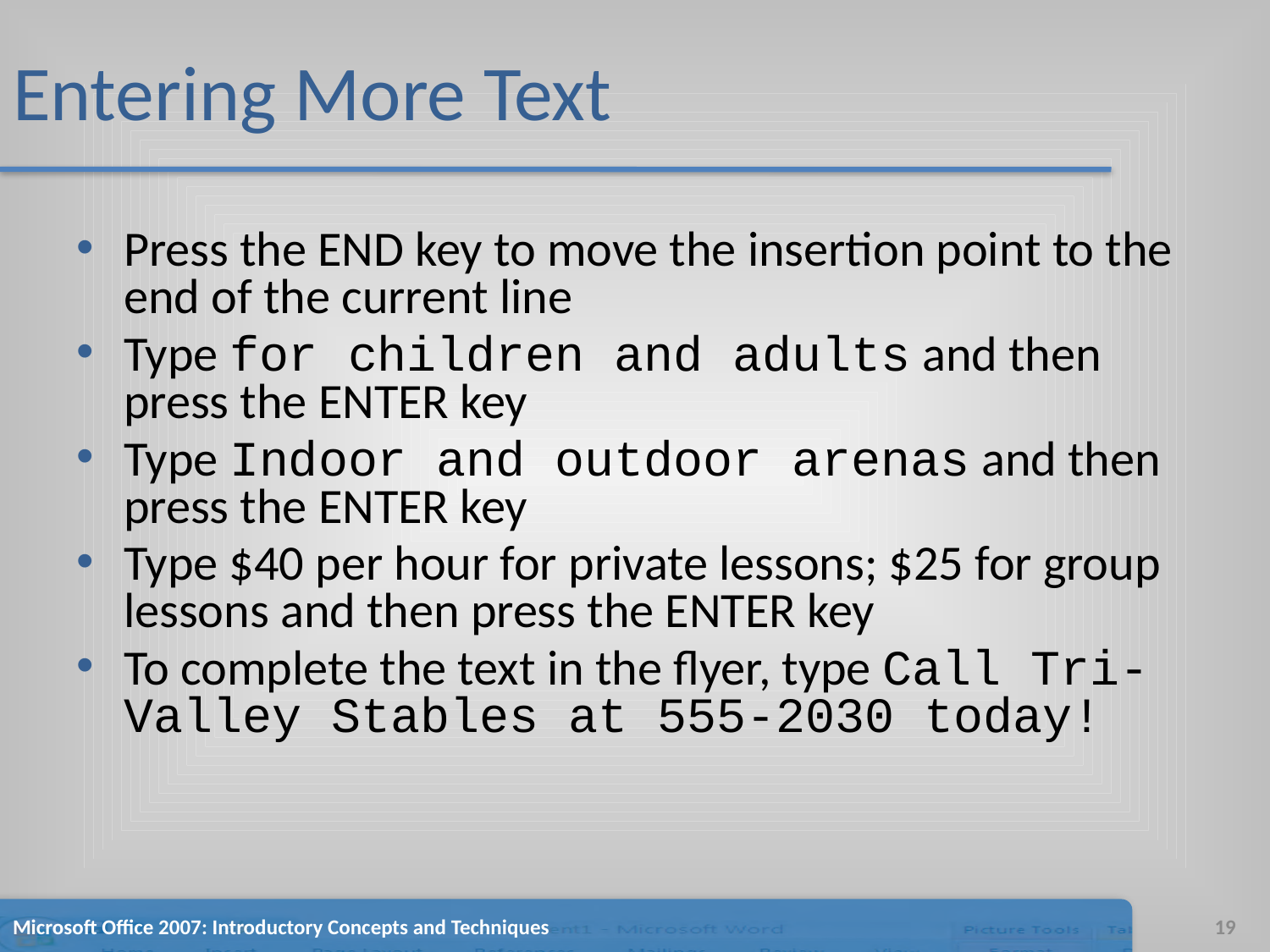

# Entering More Text
Press the END key to move the insertion point to the end of the current line
Type for children and adults and then press the ENTER key
Type Indoor and outdoor arenas and then press the ENTER key
Type $40 per hour for private lessons; $25 for group lessons and then press the ENTER key
To complete the text in the flyer, type Call Tri-Valley Stables at 555-2030 today!
Microsoft Office 2007: Introductory Concepts and Techniques
19